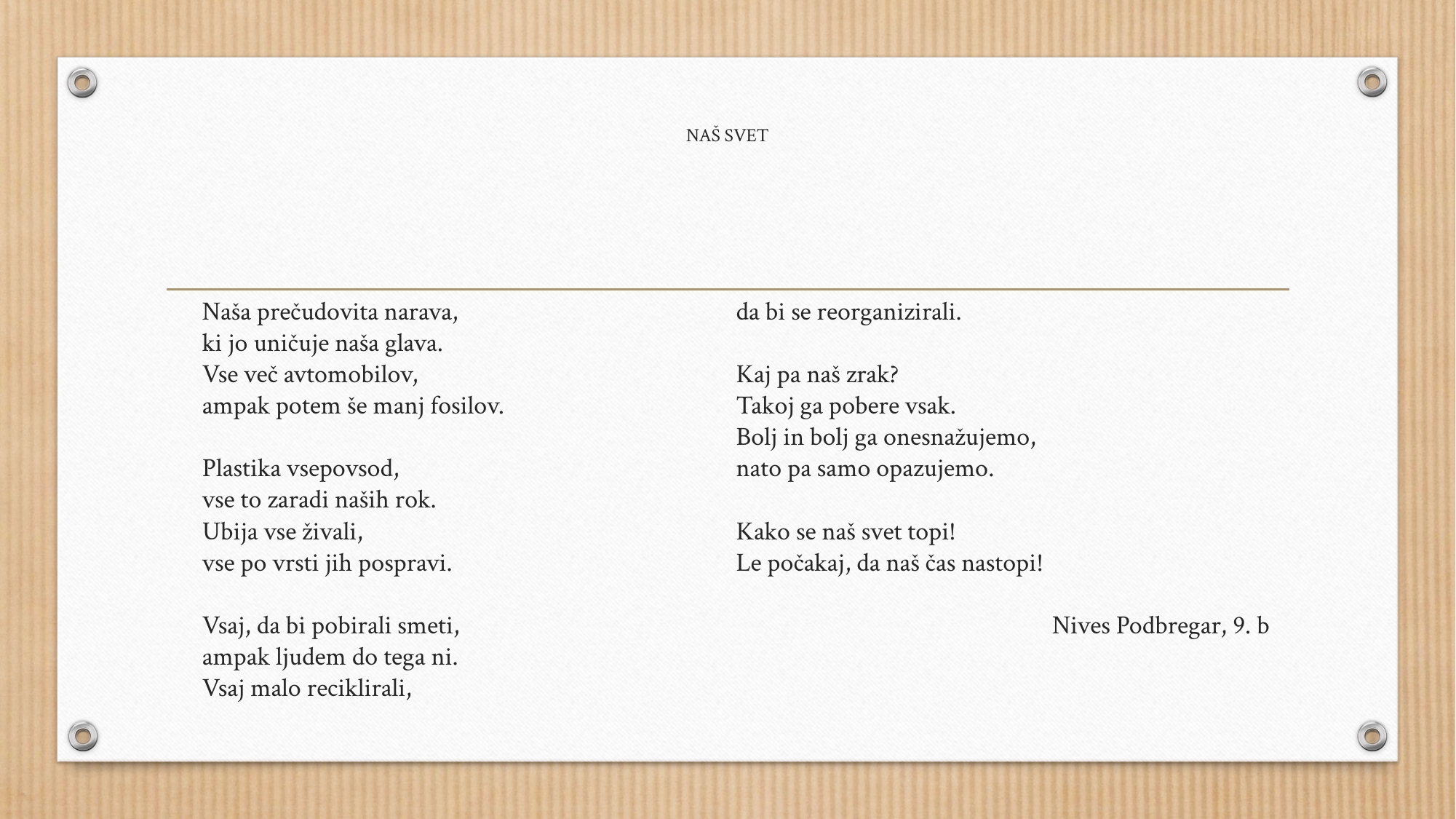

# NAŠ SVET
Naša prečudovita narava,
ki jo uničuje naša glava.
Vse več avtomobilov,
ampak potem še manj fosilov.

Plastika vsepovsod,
vse to zaradi naših rok.
Ubija vse živali,
vse po vrsti jih pospravi.

Vsaj, da bi pobirali smeti,
ampak ljudem do tega ni.
Vsaj malo reciklirali,
da bi se reorganizirali.

Kaj pa naš zrak?
Takoj ga pobere vsak.
Bolj in bolj ga onesnažujemo,
nato pa samo opazujemo.

Kako se naš svet topi!
Le počakaj, da naš čas nastopi!

Nives Podbregar, 9. b